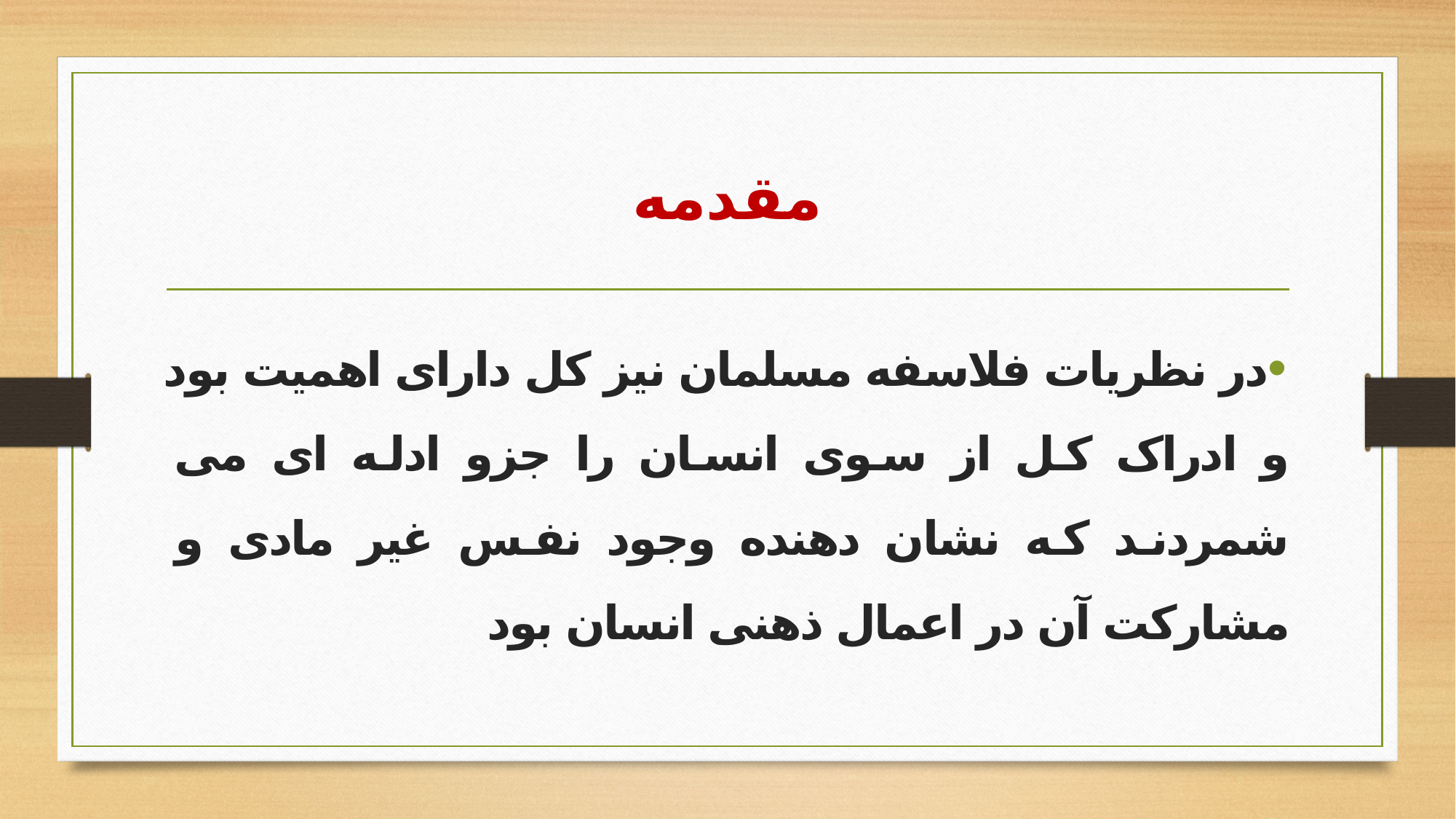

# مقدمه
در نظریات فلاسفه مسلمان نیز کل دارای اهمیت بود و ادراک کل از سوی انسان را جزو ادله ای می شمردند که نشان دهنده وجود نفس غیر مادی و مشارکت آن در اعمال ذهنی انسان بود